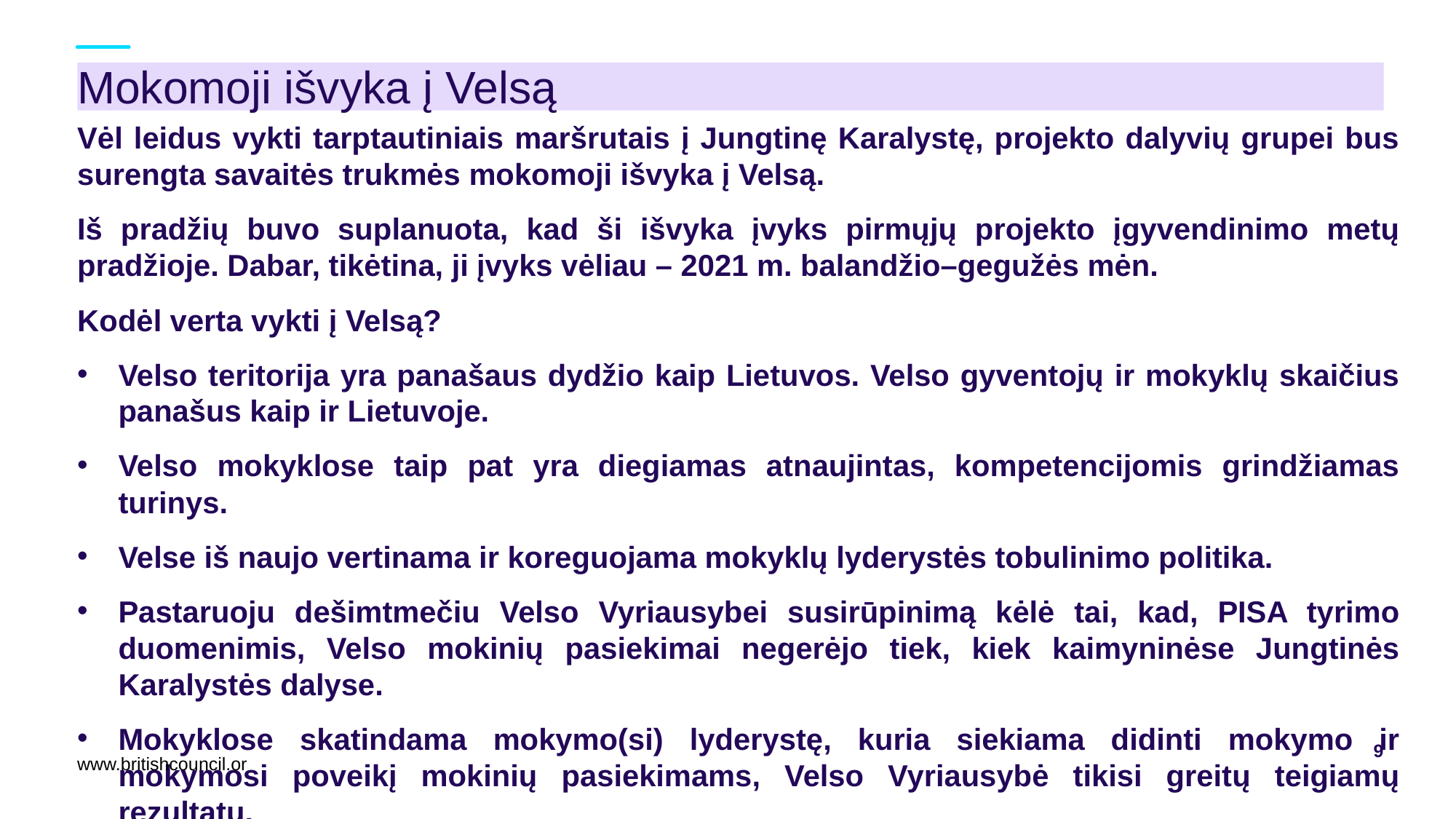

# Mokomoji išvyka į Velsą
Vėl leidus vykti tarptautiniais maršrutais į Jungtinę Karalystę, projekto dalyvių grupei bus surengta savaitės trukmės mokomoji išvyka į Velsą.
Iš pradžių buvo suplanuota, kad ši išvyka įvyks pirmųjų projekto įgyvendinimo metų pradžioje. Dabar, tikėtina, ji įvyks vėliau – 2021 m. balandžio–gegužės mėn.
Kodėl verta vykti į Velsą?
Velso teritorija yra panašaus dydžio kaip Lietuvos. Velso gyventojų ir mokyklų skaičius panašus kaip ir Lietuvoje.
Velso mokyklose taip pat yra diegiamas atnaujintas, kompetencijomis grindžiamas turinys.
Velse iš naujo vertinama ir koreguojama mokyklų lyderystės tobulinimo politika.
Pastaruoju dešimtmečiu Velso Vyriausybei susirūpinimą kėlė tai, kad, PISA tyrimo duomenimis, Velso mokinių pasiekimai negerėjo tiek, kiek kaimyninėse Jungtinės Karalystės dalyse.
Mokyklose skatindama mokymo(si) lyderystę, kuria siekiama didinti mokymo ir mokymosi poveikį mokinių pasiekimams, Velso Vyriausybė tikisi greitų teigiamų rezultatų.

9
www.britishcouncil.or